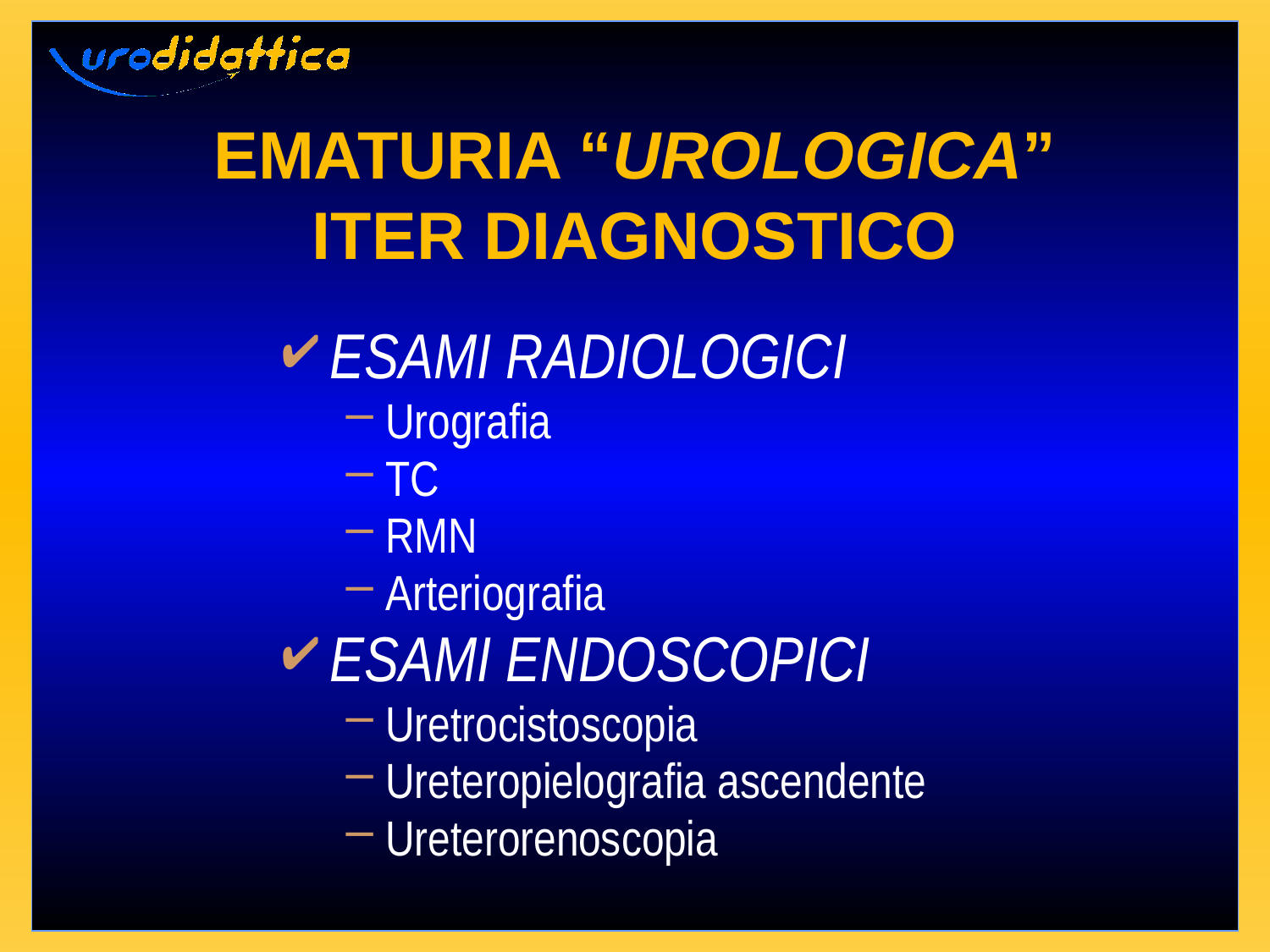

# EMATURIA “UROLOGICA” ITER DIAGNOSTICO
ESAMI RADIOLOGICI
Urografia
TC
RMN
Arteriografia
ESAMI ENDOSCOPICI
Uretrocistoscopia
Ureteropielografia ascendente
Ureterorenoscopia